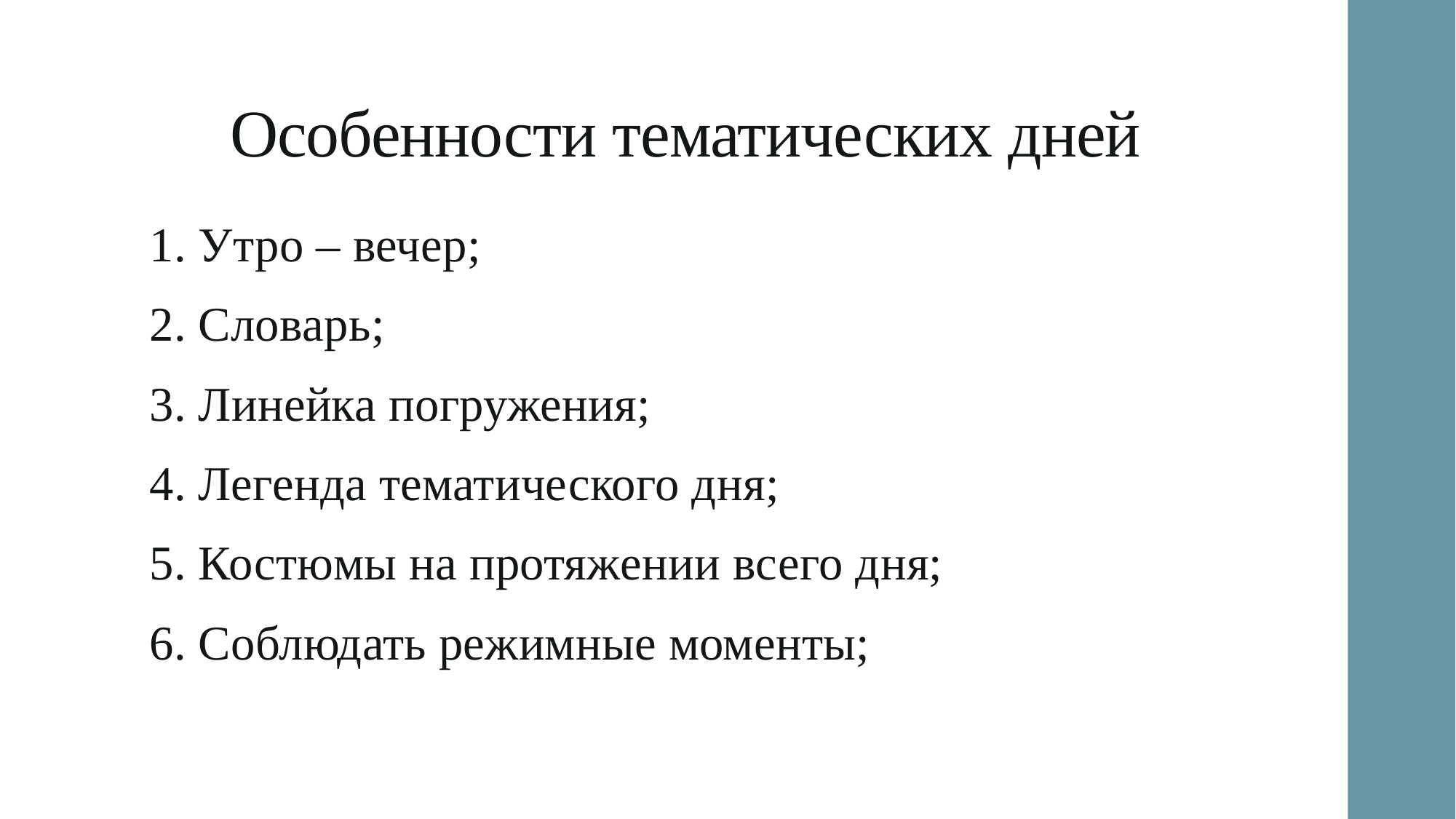

# Особенности тематических дней
1. Утро – вечер;
2. Словарь;
3. Линейка погружения;
4. Легенда тематического дня;
5. Костюмы на протяжении всего дня;
6. Соблюдать режимные моменты;